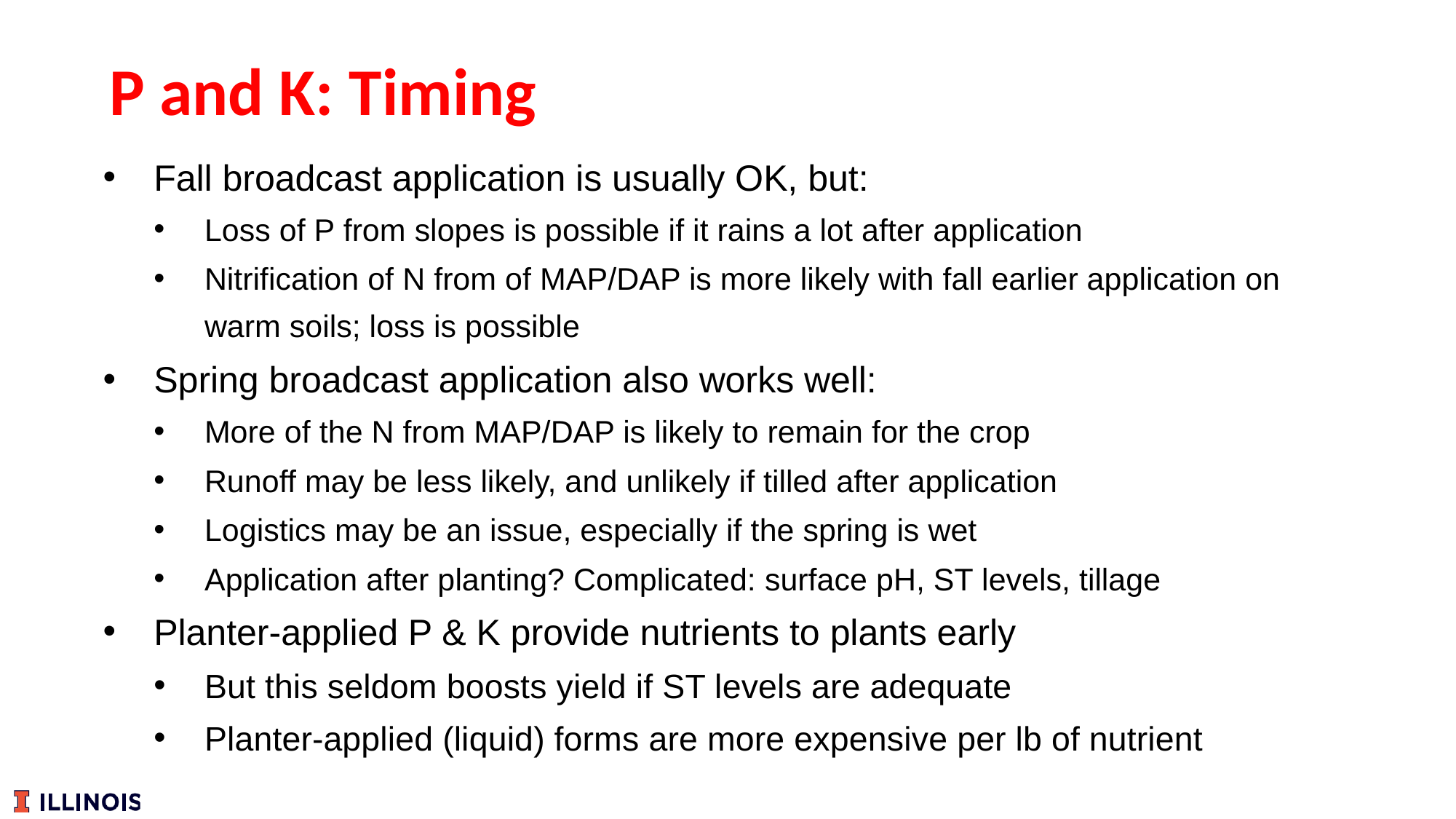

# P and K: Timing
Fall broadcast application is usually OK, but:
Loss of P from slopes is possible if it rains a lot after application
Nitrification of N from of MAP/DAP is more likely with fall earlier application on warm soils; loss is possible
Spring broadcast application also works well:
More of the N from MAP/DAP is likely to remain for the crop
Runoff may be less likely, and unlikely if tilled after application
Logistics may be an issue, especially if the spring is wet
Application after planting? Complicated: surface pH, ST levels, tillage
Planter-applied P & K provide nutrients to plants early
But this seldom boosts yield if ST levels are adequate
Planter-applied (liquid) forms are more expensive per lb of nutrient